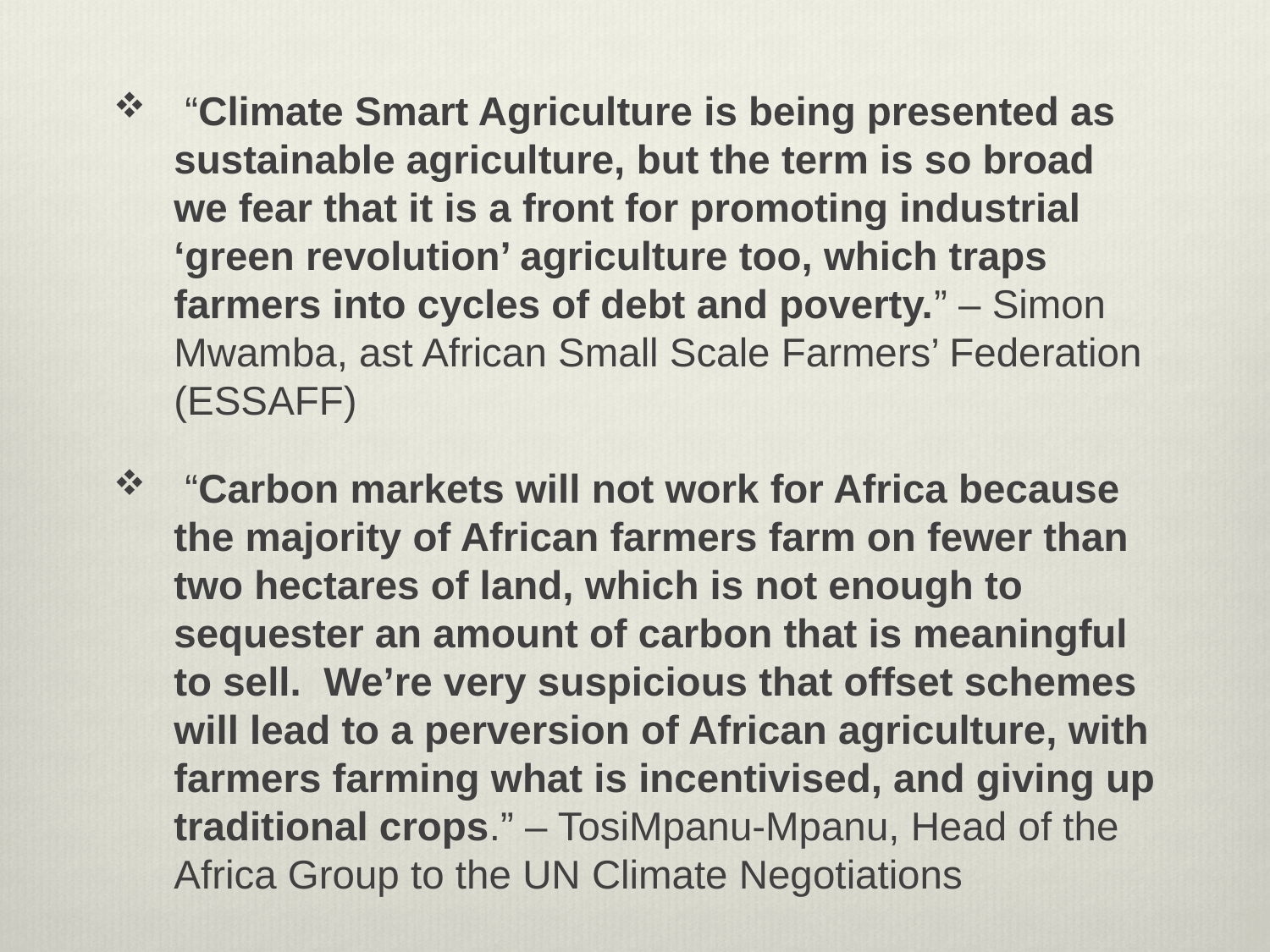

#
 “Climate Smart Agriculture is being presented as sustainable agriculture, but the term is so broad we fear that it is a front for promoting industrial ‘green revolution’ agriculture too, which traps farmers into cycles of debt and poverty.” – Simon Mwamba, ast African Small Scale Farmers’ Federation (ESSAFF)
 “Carbon markets will not work for Africa because the majority of African farmers farm on fewer than two hectares of land, which is not enough to sequester an amount of carbon that is meaningful to sell.  We’re very suspicious that offset schemes will lead to a perversion of African agriculture, with farmers farming what is incentivised, and giving up traditional crops.” – TosiMpanu-Mpanu, Head of the Africa Group to the UN Climate Negotiations